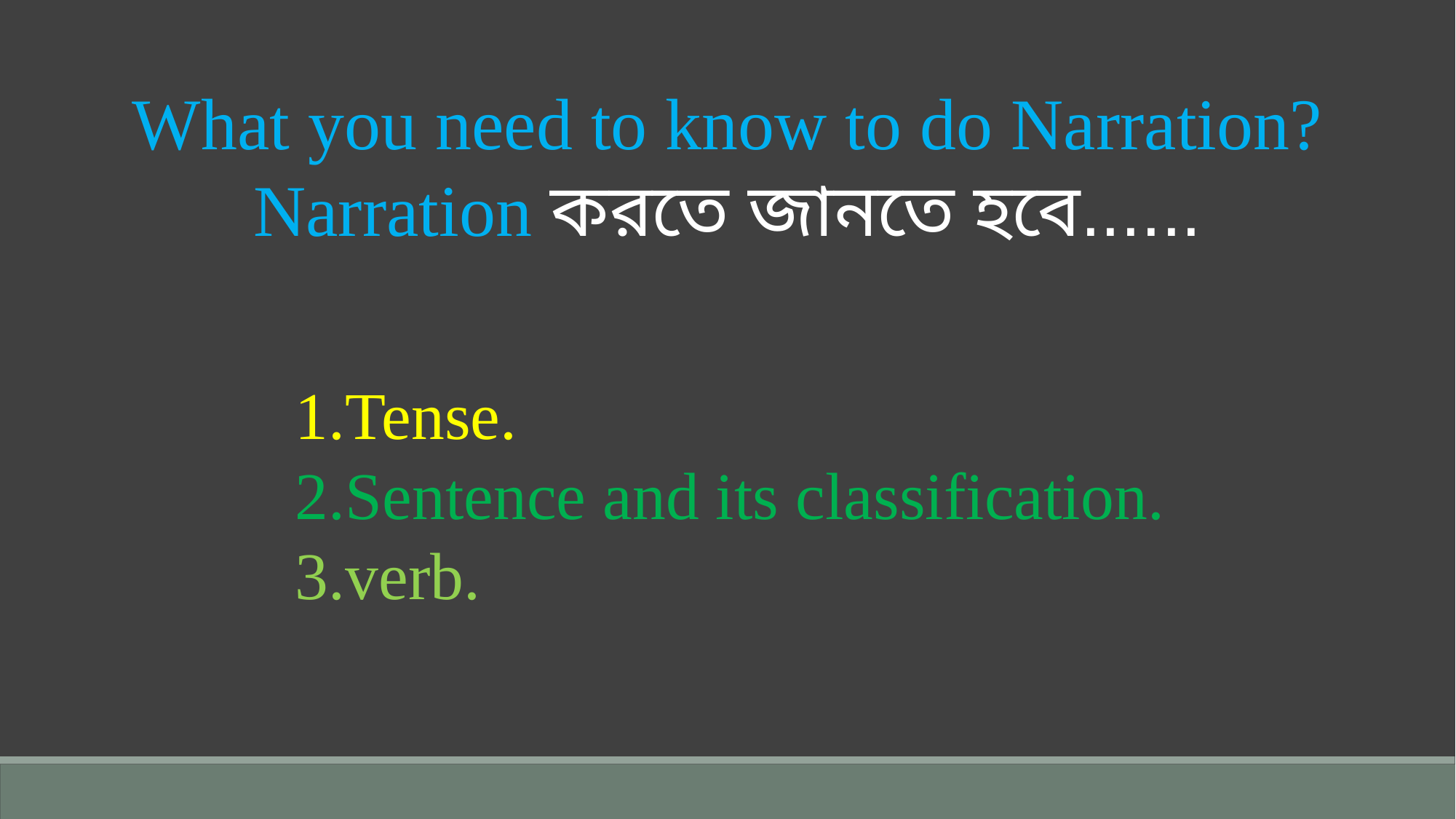

What you need to know to do Narration?
Narration করতে জানতে হবে......
Tense.
Sentence and its classification.
verb.